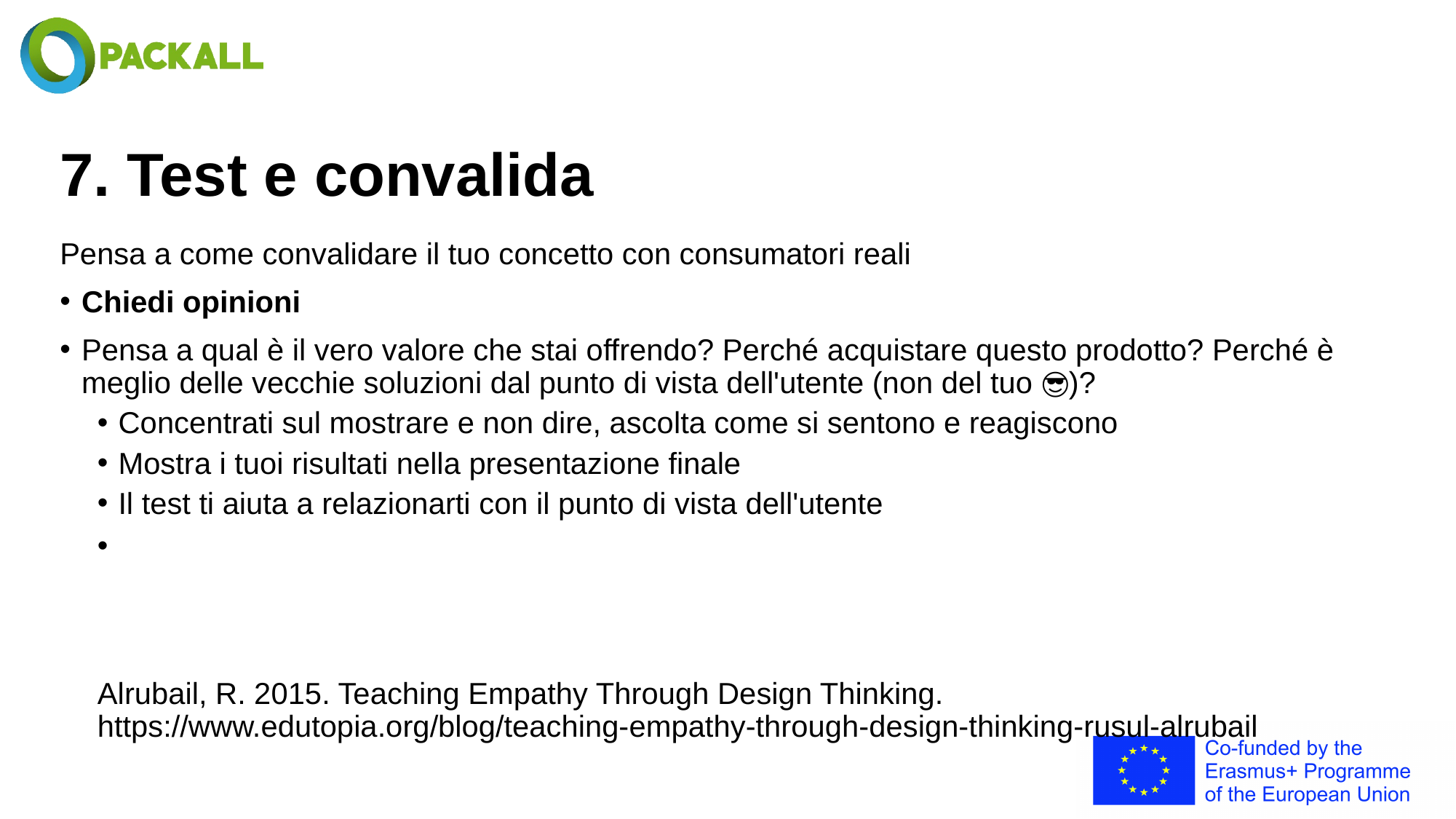

# 7. Test e convalida
Pensa a come convalidare il tuo concetto con consumatori reali
Chiedi opinioni
Pensa a qual è il vero valore che stai offrendo? Perché acquistare questo prodotto? Perché è meglio delle vecchie soluzioni dal punto di vista dell'utente (non del tuo 😎)?
Concentrati sul mostrare e non dire, ascolta come si sentono e reagiscono
Mostra i tuoi risultati nella presentazione finale
Il test ti aiuta a relazionarti con il punto di vista dell'utente

Alrubail, R. 2015. Teaching Empathy Through Design Thinking. https://www.edutopia.org/blog/teaching-empathy-through-design-thinking-rusul-alrubail